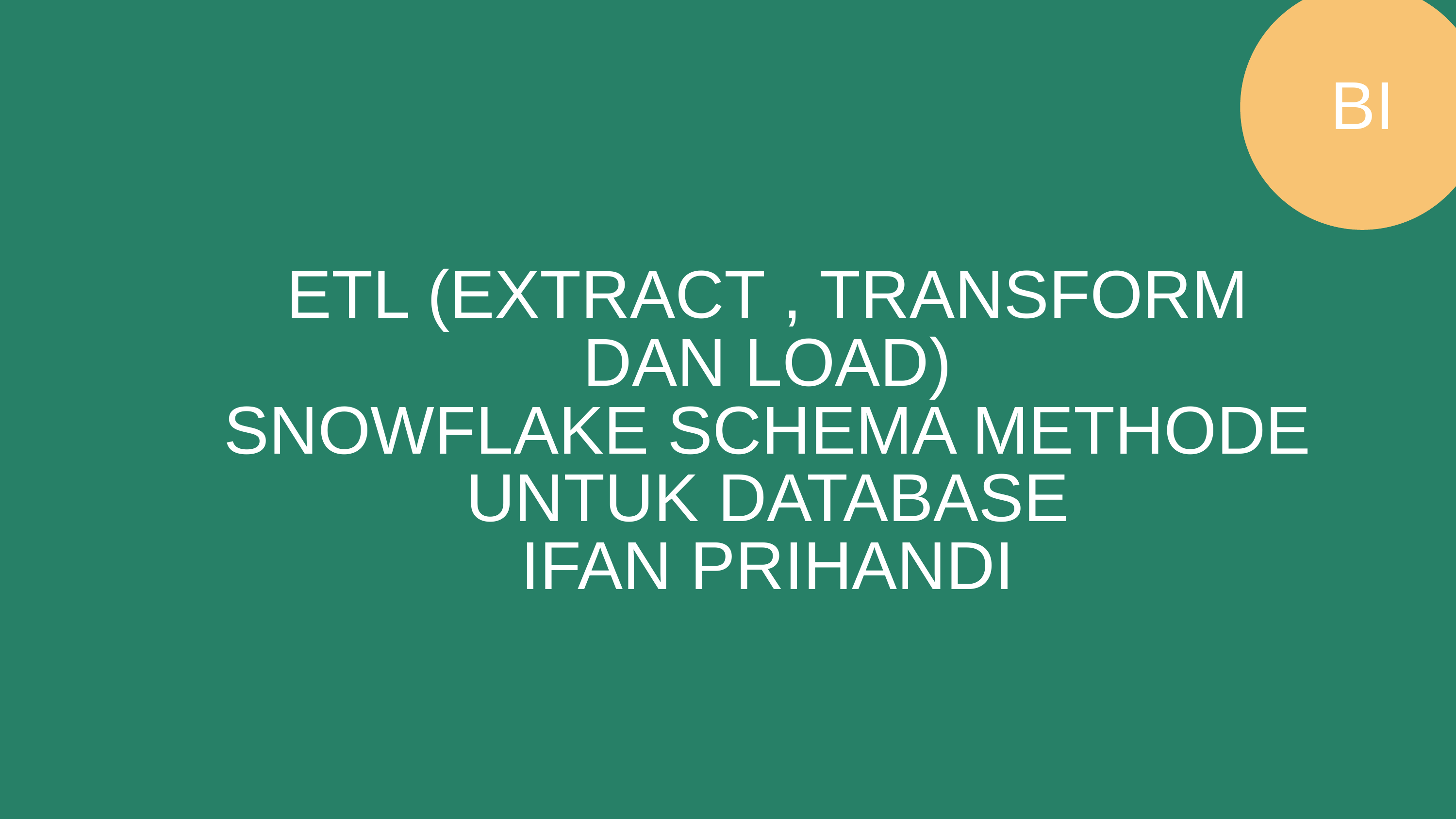

BI

ETL (EXTRACT , TRANSFORM DAN LOAD)
SNOWFLAKE SCHEMA METHODE UNTUK DATABASE
IFAN PRIHANDI